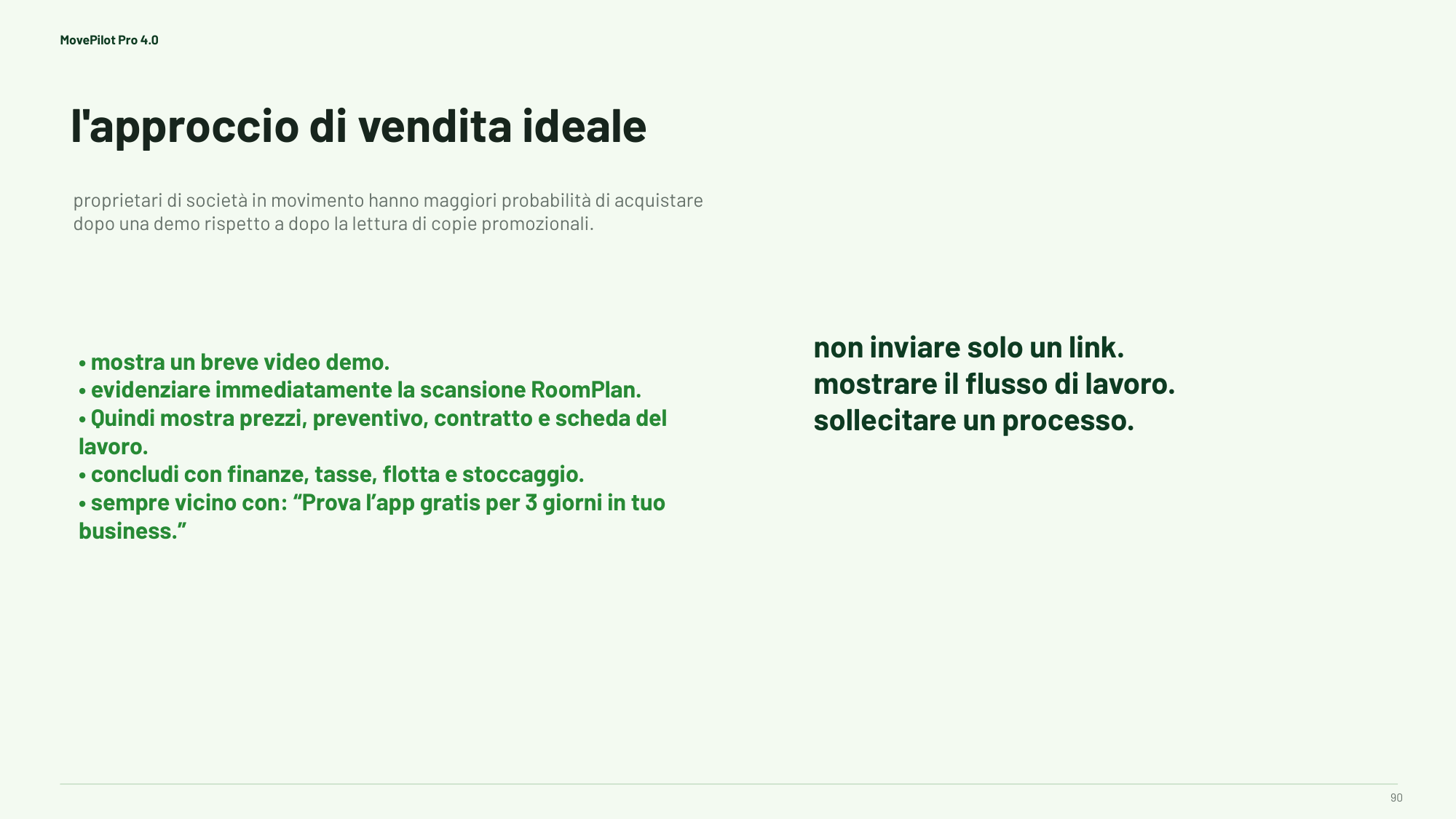

MovePilot Pro 4.0
l'approccio di vendita ideale
non inviare solo un link.
mostrare il flusso di lavoro.
sollecitare un processo.
proprietari di società in movimento hanno maggiori probabilità di acquistare dopo una demo rispetto a dopo la lettura di copie promozionali.
• mostra un breve video demo.
• evidenziare immediatamente la scansione RoomPlan.
• Quindi mostra prezzi, preventivo, contratto e scheda del lavoro.
• concludi con finanze, tasse, flotta e stoccaggio.
• sempre vicino con: “Prova l’app gratis per 3 giorni in tuo business.”

90